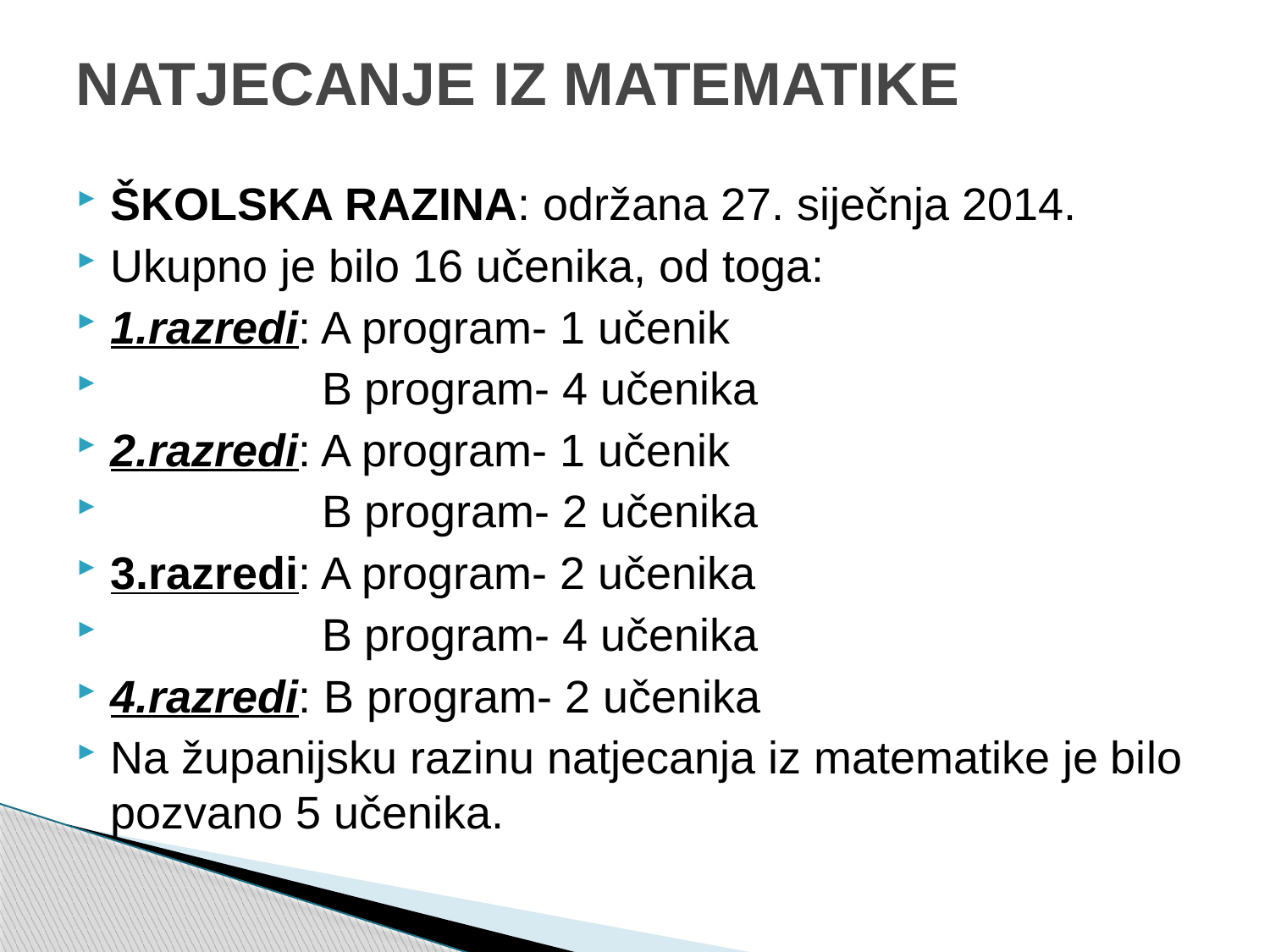

# NATJECANJE IZ MATEMATIKE
ŠKOLSKA RAZINA: održana 27. siječnja 2014.
Ukupno je bilo 16 učenika, od toga:
1.razredi: A program- 1 učenik
	       B program- 4 učenika
2.razredi: A program- 1 učenik
	       B program- 2 učenika
3.razredi: A program- 2 učenika
	       B program- 4 učenika
4.razredi: B program- 2 učenika
Na županijsku razinu natjecanja iz matematike je bilo pozvano 5 učenika.